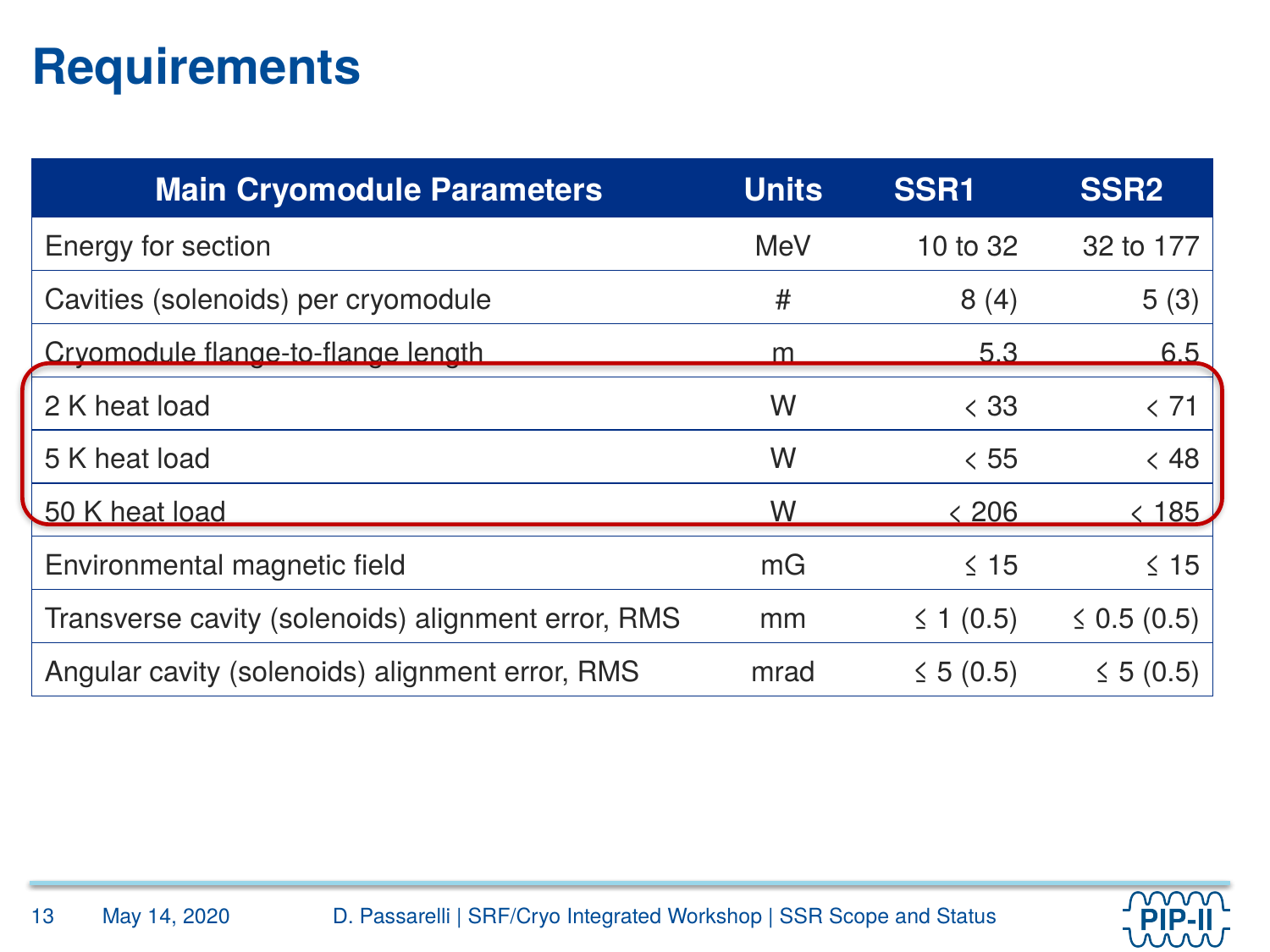

# Requirements
| Main Cryomodule Parameters | Units | SSR1 | SSR2 |
| --- | --- | --- | --- |
| Energy for section | MeV | 10 to 32 | 32 to 177 |
| Cavities (solenoids) per cryomodule | # | 8 (4) | 5 (3) |
| Cryomodule flange-to-flange length | m | 5.3 | 6.5 |
| 2 K heat load | W | < 33 | < 71 |
| 5 K heat load | W | < 55 | < 48 |
| 50 K heat load | W | < 206 | < 185 |
| Environmental magnetic field | mG | ≤ 15 | ≤ 15 |
| Transverse cavity (solenoids) alignment error, RMS | mm | ≤ 1 (0.5) | ≤ 0.5 (0.5) |
| Angular cavity (solenoids) alignment error, RMS | mrad | ≤ 5 (0.5) | ≤ 5 (0.5) |

May 14, 2020
13
D. Passarelli | SRF/Cryo Integrated Workshop | SSR Scope and Status